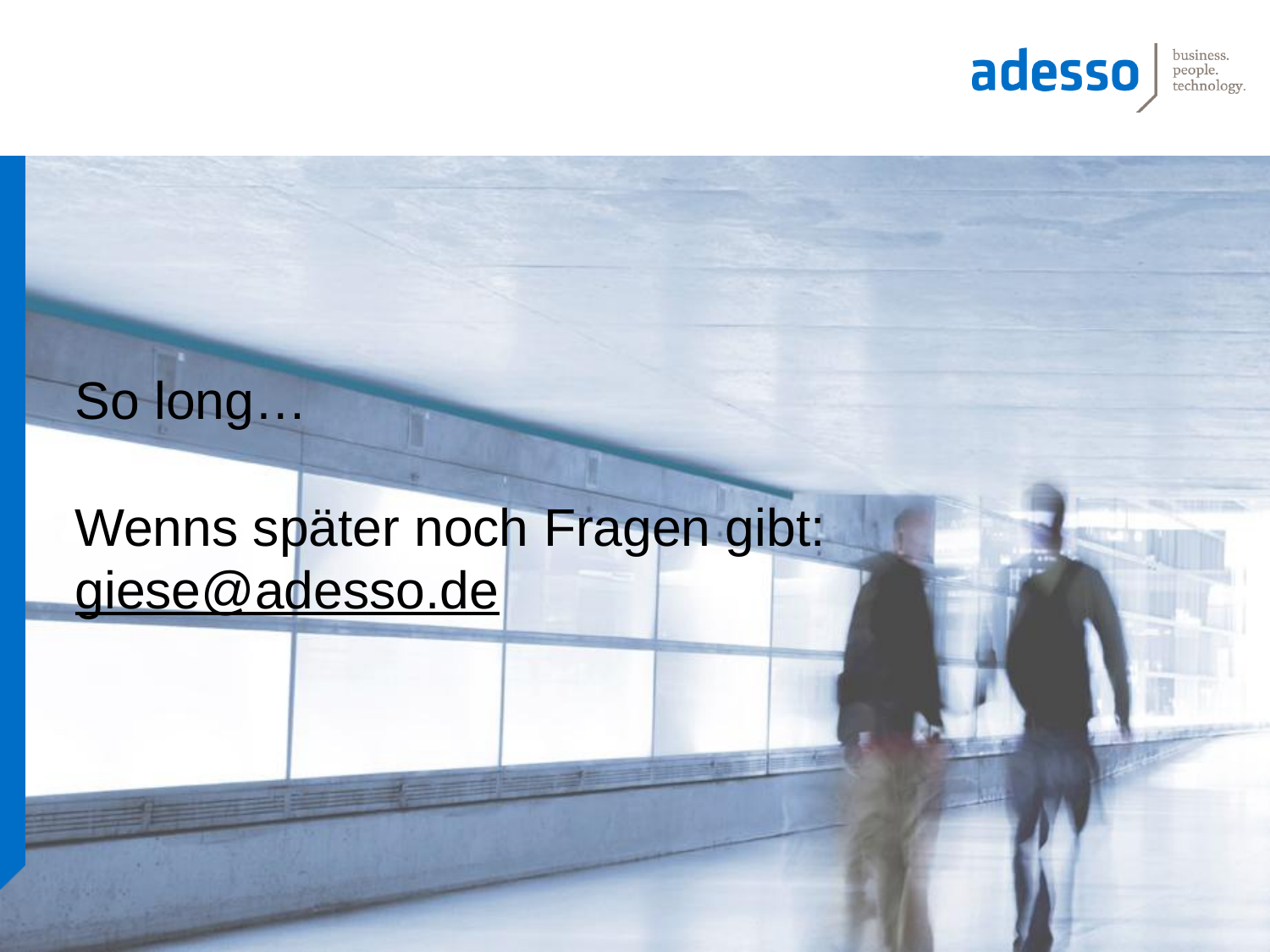

# So long… Wenns später noch Fragen gibt: giese@adesso.de